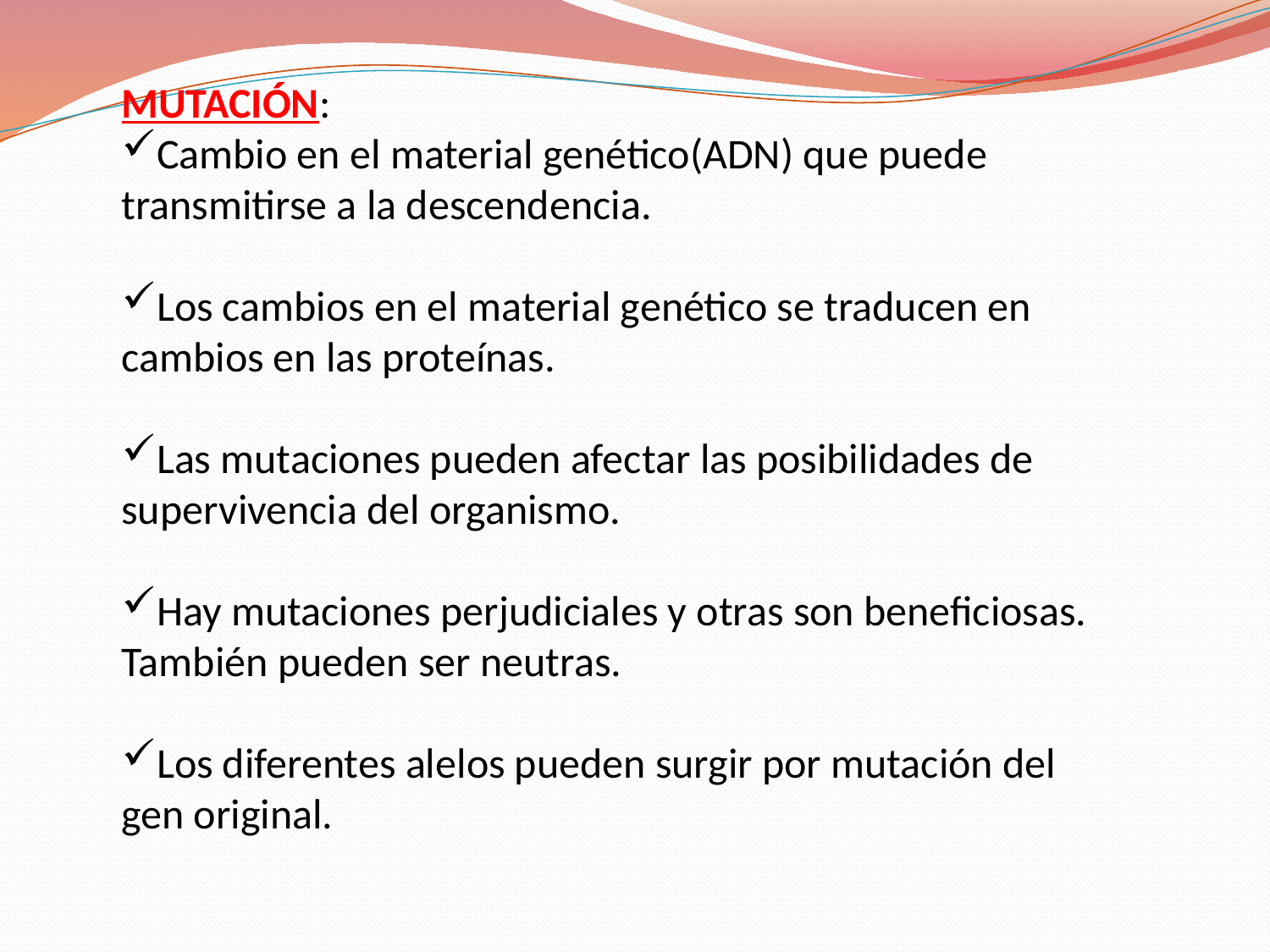

MUTACIÓN:
Cambio en el material genético(ADN) que puede transmitirse a la descendencia.

Los cambios en el material genético se traducen en cambios en las proteínas.

Las mutaciones pueden afectar las posibilidades de supervivencia del organismo.

Hay mutaciones perjudiciales y otras son beneficiosas. También pueden ser neutras.

Los diferentes alelos pueden surgir por mutación del gen original.